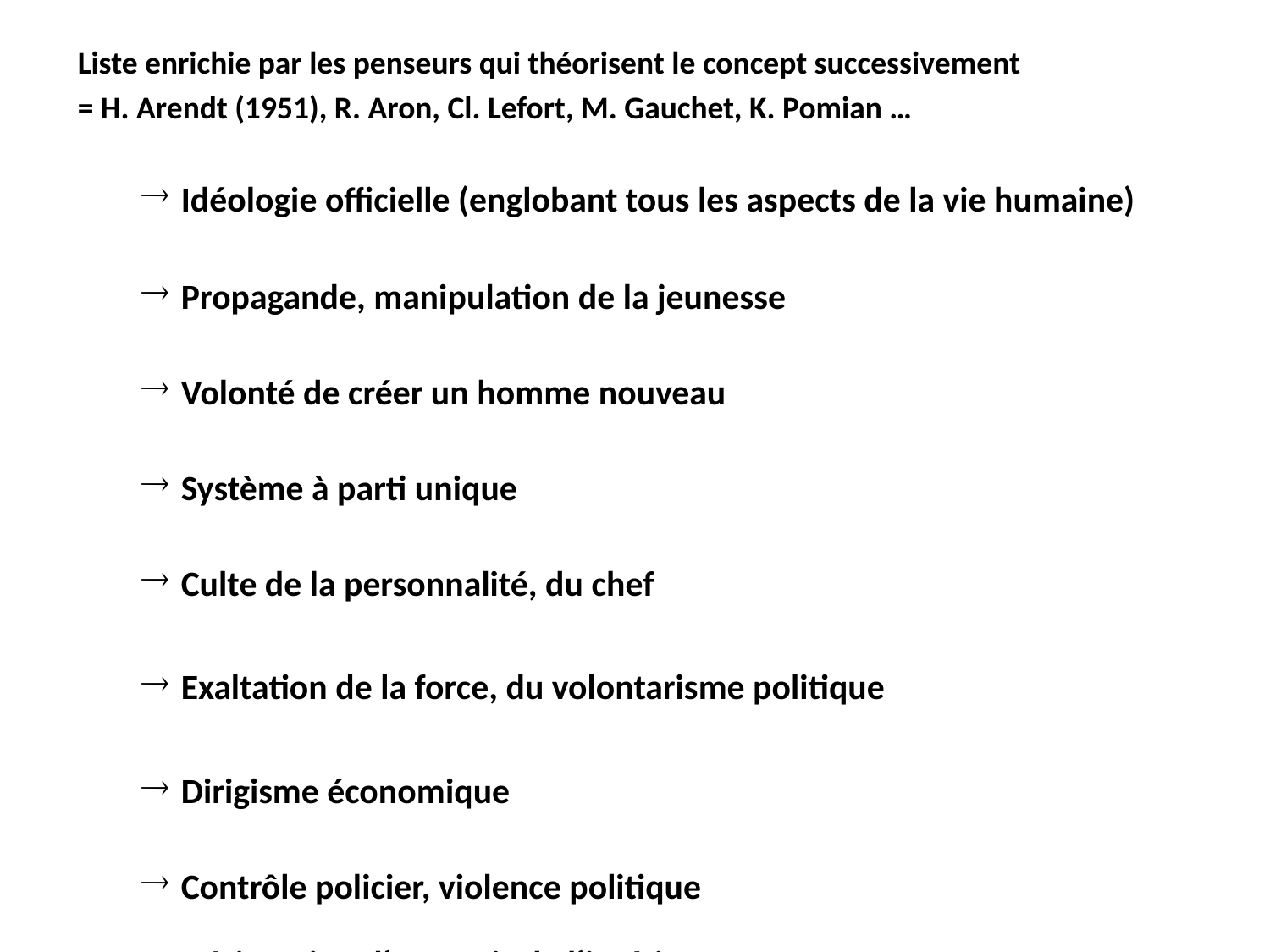

Liste enrichie par les penseurs qui théorisent le concept successivement
= H. Arendt (1951), R. Aron, Cl. Lefort, M. Gauchet, K. Pomian …

Idéologie officielle (englobant tous les aspects de la vie humaine)

Propagande, manipulation de la jeunesse

Volonté de créer un homme nouveau

Système à parti unique

Culte de la personnalité, du chef

Exaltation de la force, du volontarisme politique

Dirigisme économique

Contrôle policier, violence politique

Désignation d’ennemis de l’intérieur